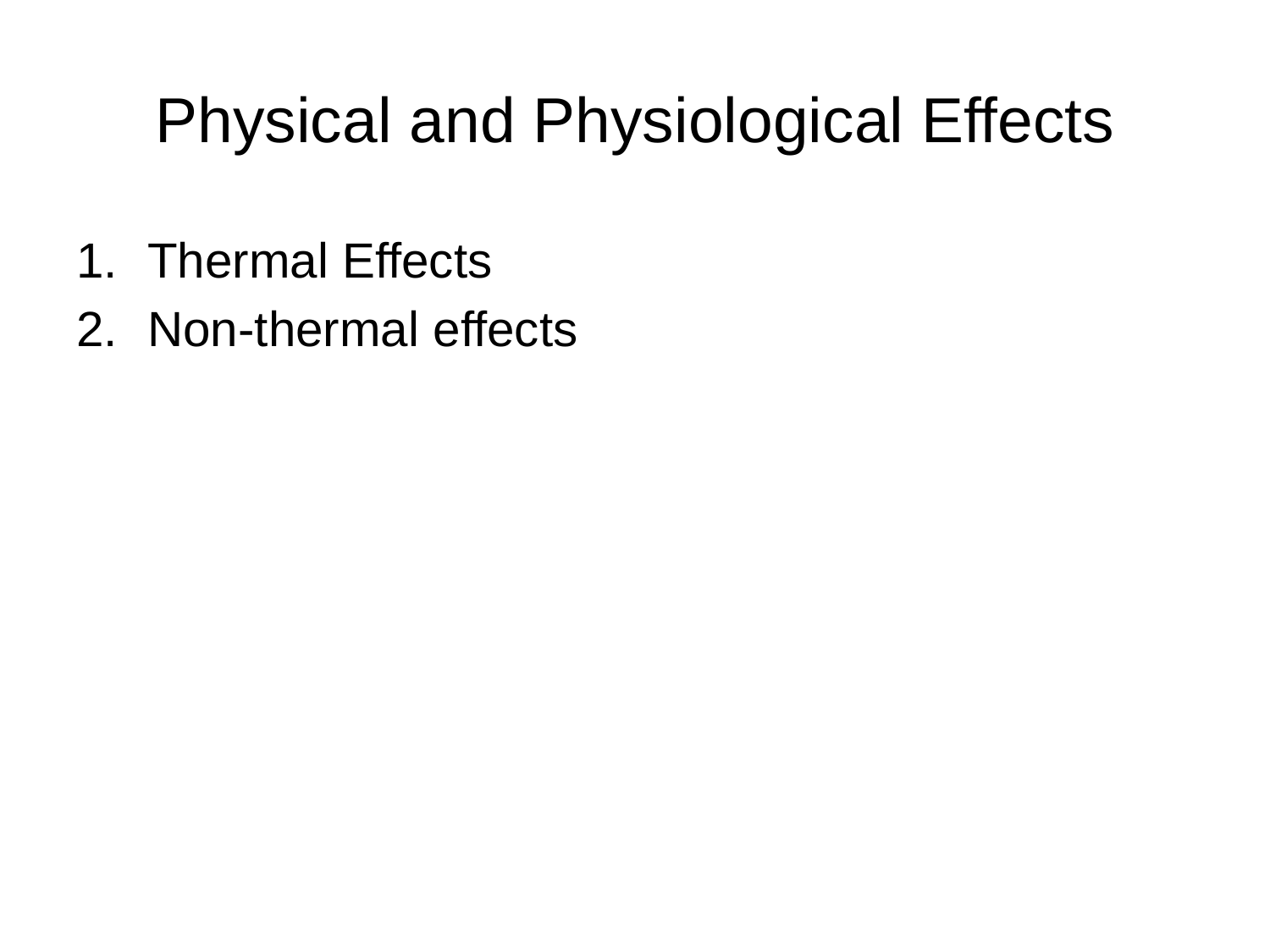

# Physical and Physiological Effects
Thermal Effects
Non-thermal effects